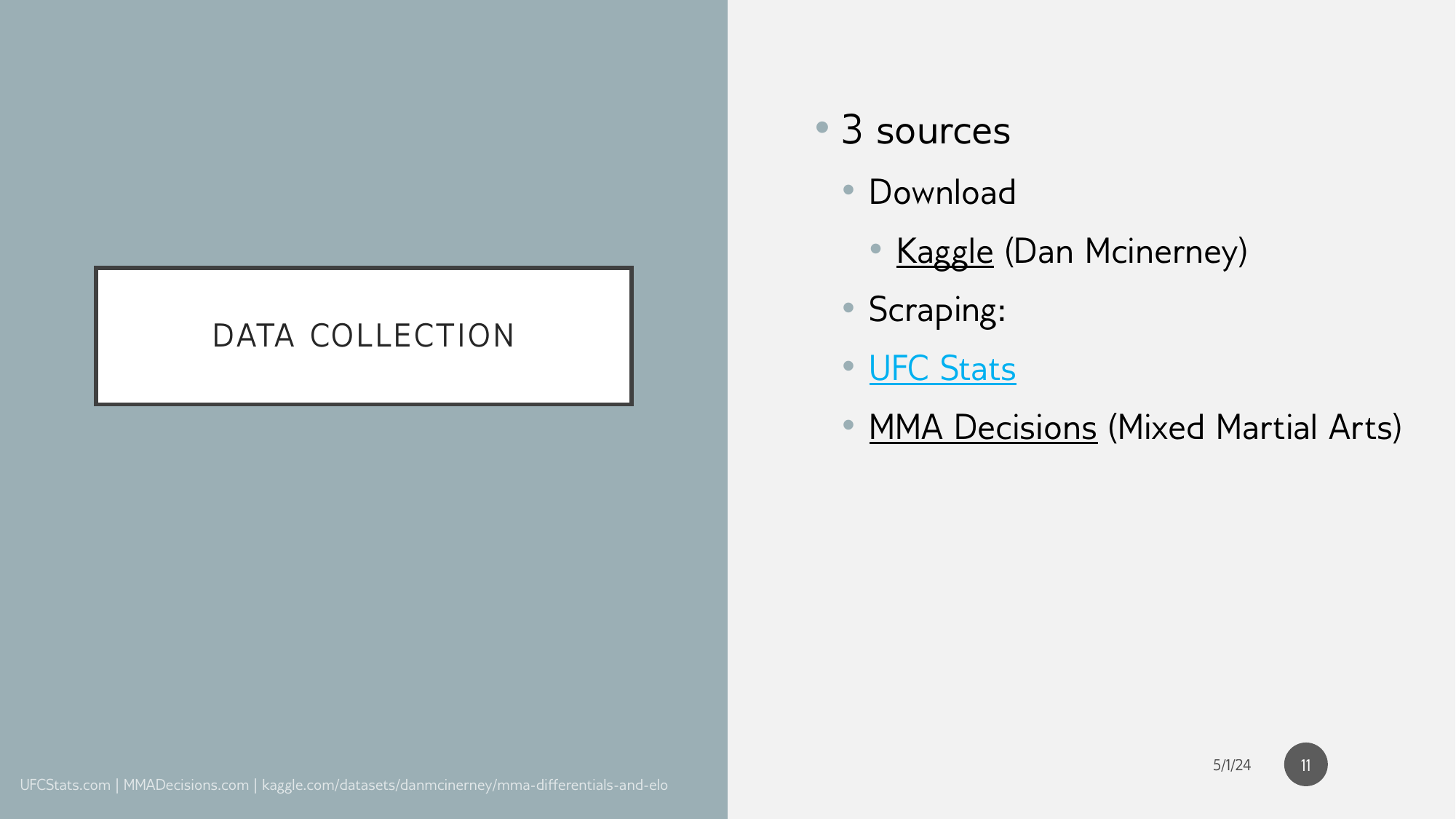

3 sources
Download
Kaggle (Dan Mcinerney)
Scraping:
UFC Stats
MMA Decisions (Mixed Martial Arts)

# Data collection

11
5/1/24
UFCStats.com | MMADecisions.com | kaggle.com/datasets/danmcinerney/mma-differentials-and-elo